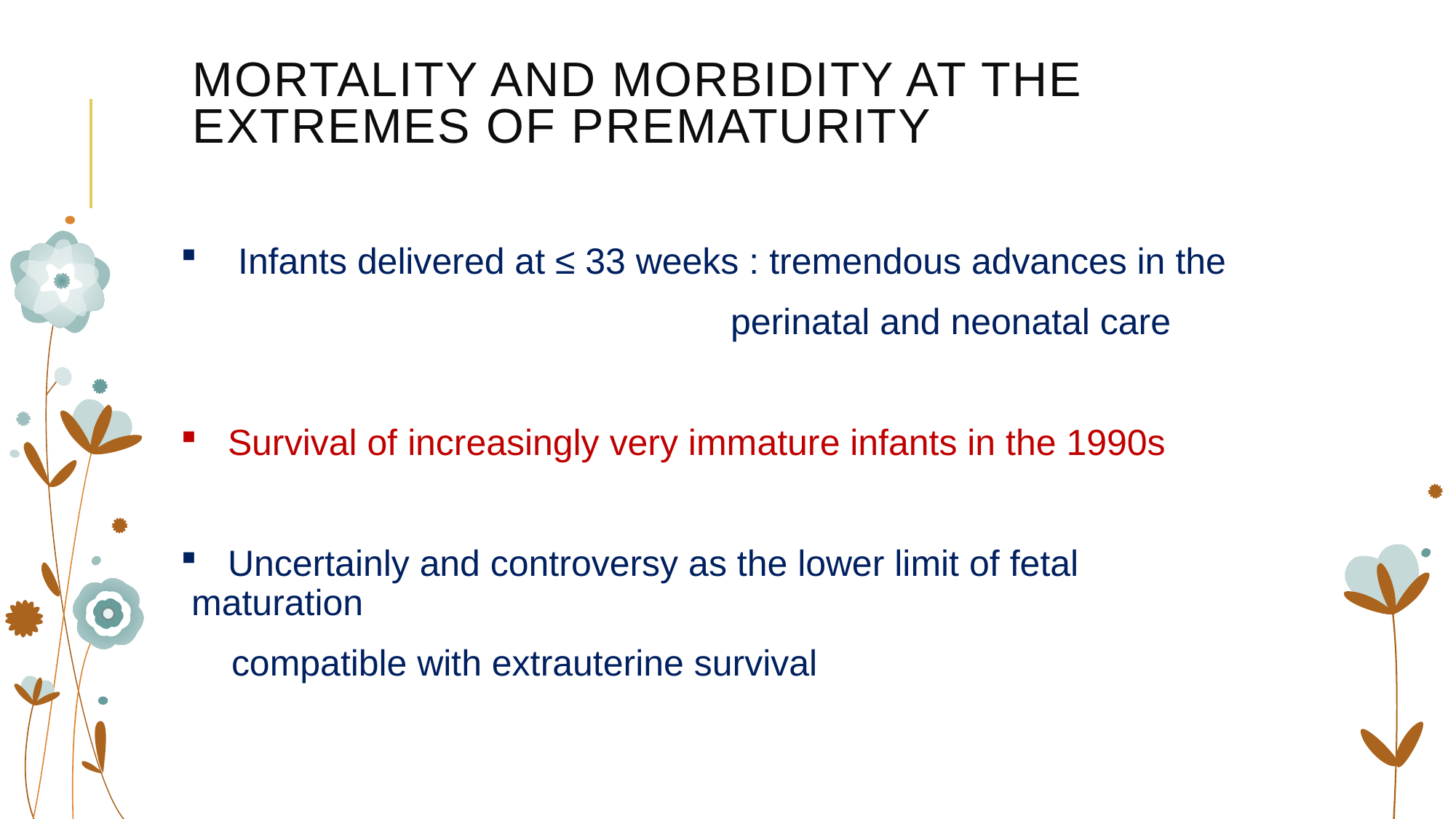

# Mortality and morbidity at the extremes of prematurity

    Infants delivered at ≤ 33 weeks : tremendous advances in the
                                                      perinatal and neonatal care

   Survival of increasingly very immature infants in the 1990s

   Uncertainly and controversy as the lower limit of fetal maturation
     compatible with extrauterine survival